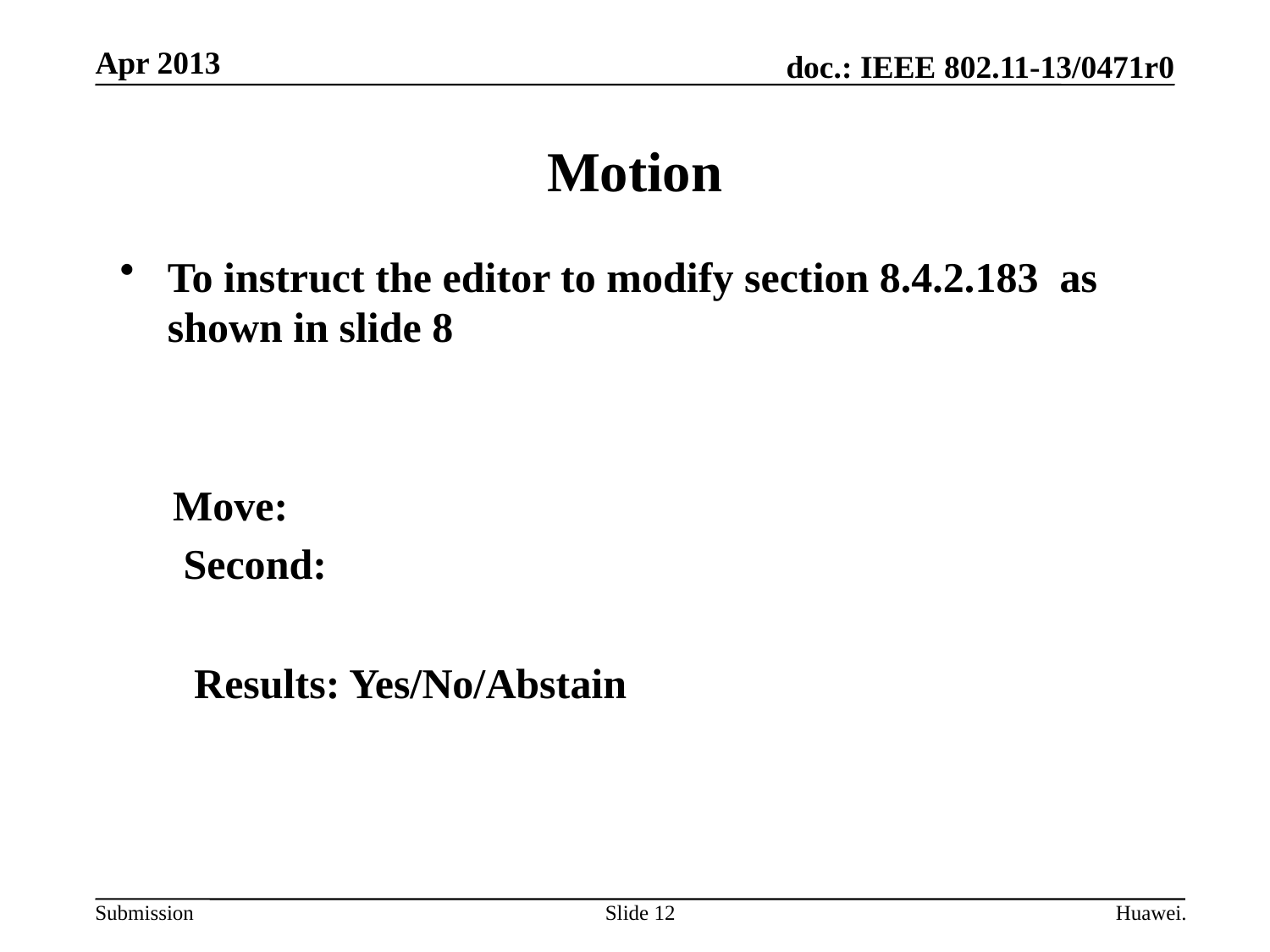

Apr 2013
# Motion
To instruct the editor to modify section 8.4.2.183  as shown in slide 8

     Move:
      Second:

       Results: Yes/No/Abstain

Slide 12
Huawei.